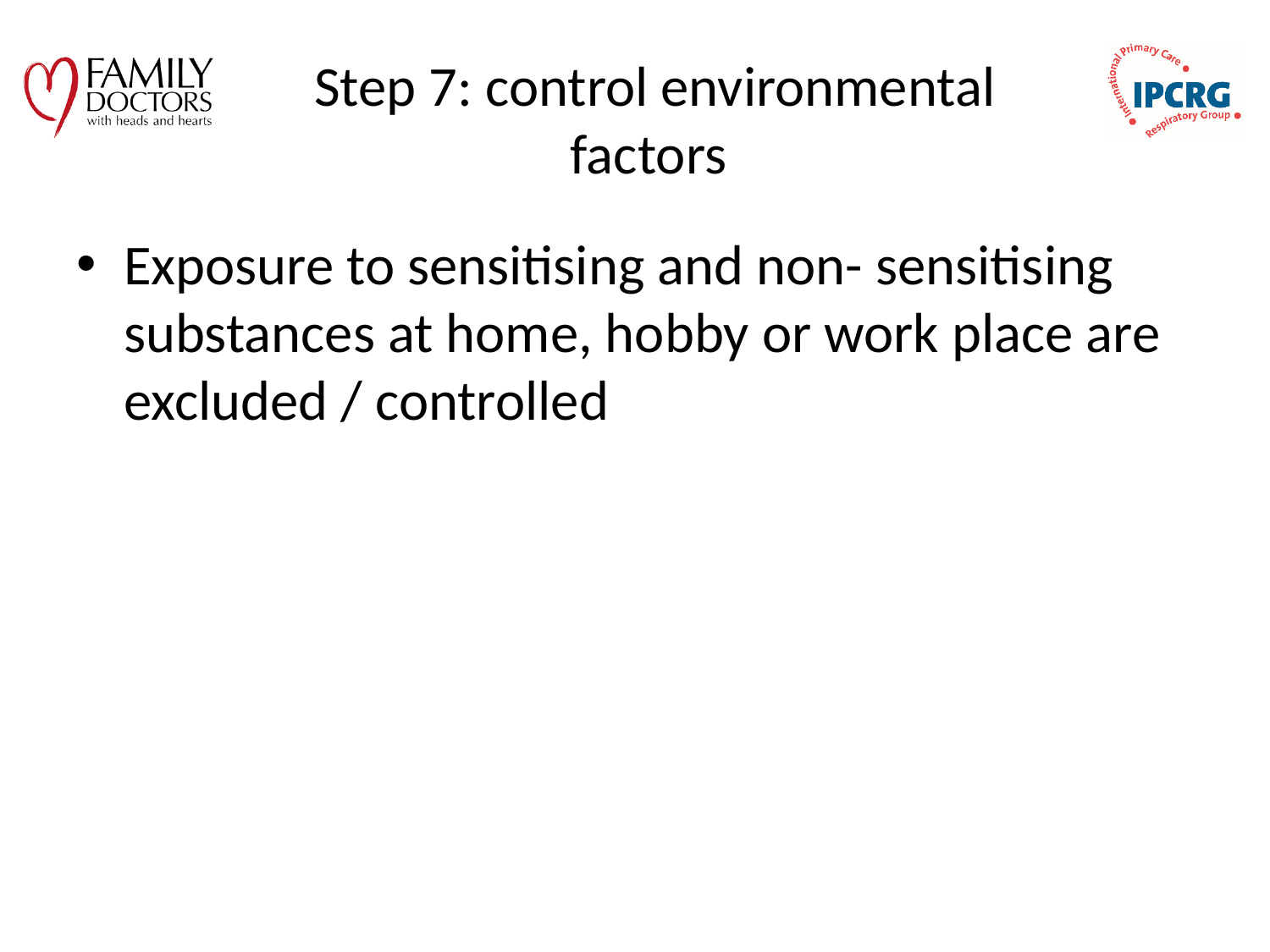

# Step 7: control environmental factors
Exposure to sensitising and non- sensitising substances at home, hobby or work place are excluded / controlled